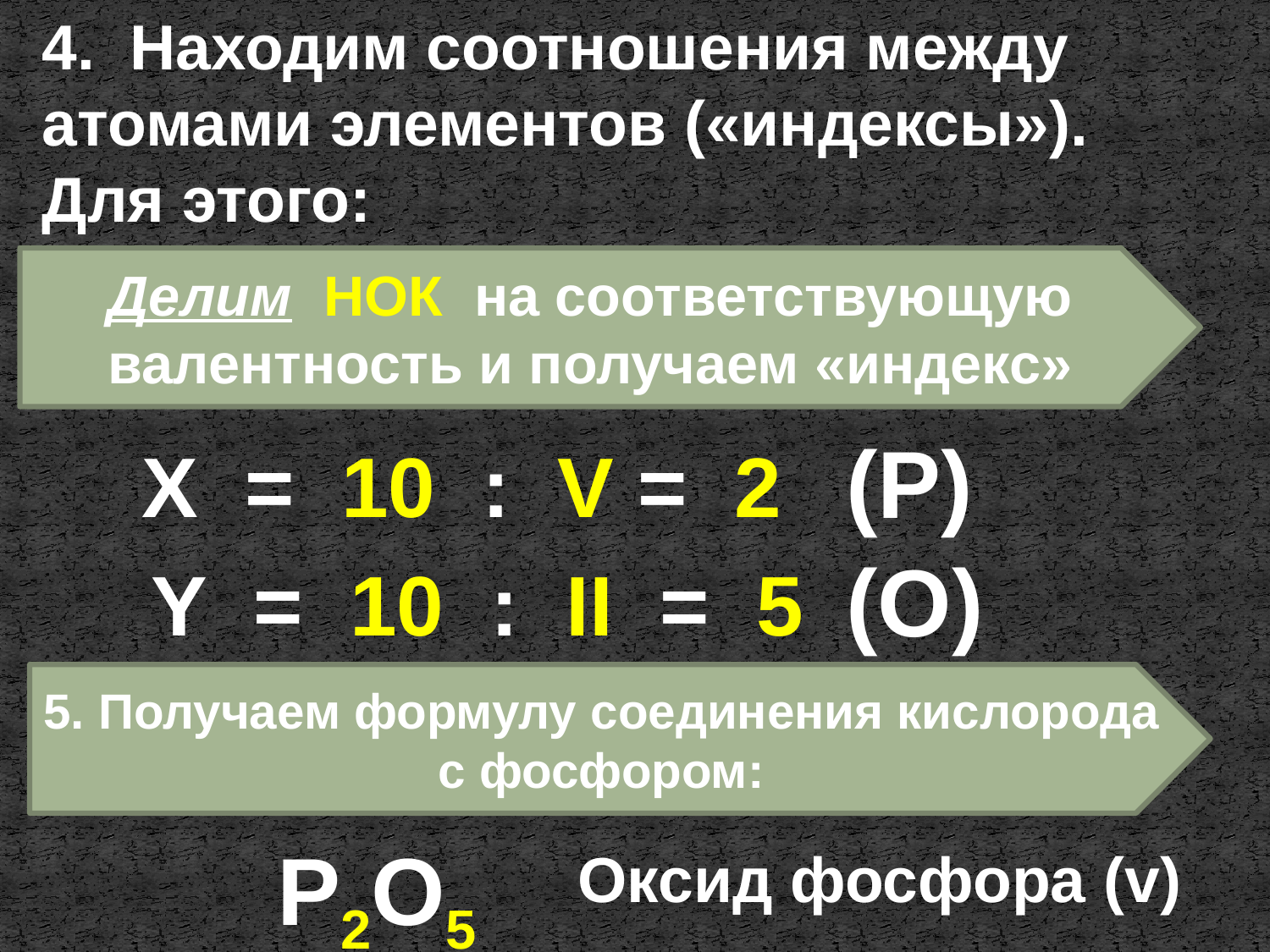

4.  Находим соотношения между атомами элементов («индексы»). Для этого:
Делим  НОК  на соответствующую валентность и получаем «индекс»

(P)
Х  =  10  :  V =  2
(O)
Y  =  10  :  II  =  5
5. Получаем формулу соединения кислорода с фосфором:
 P2O5
Оксид фосфора (v)